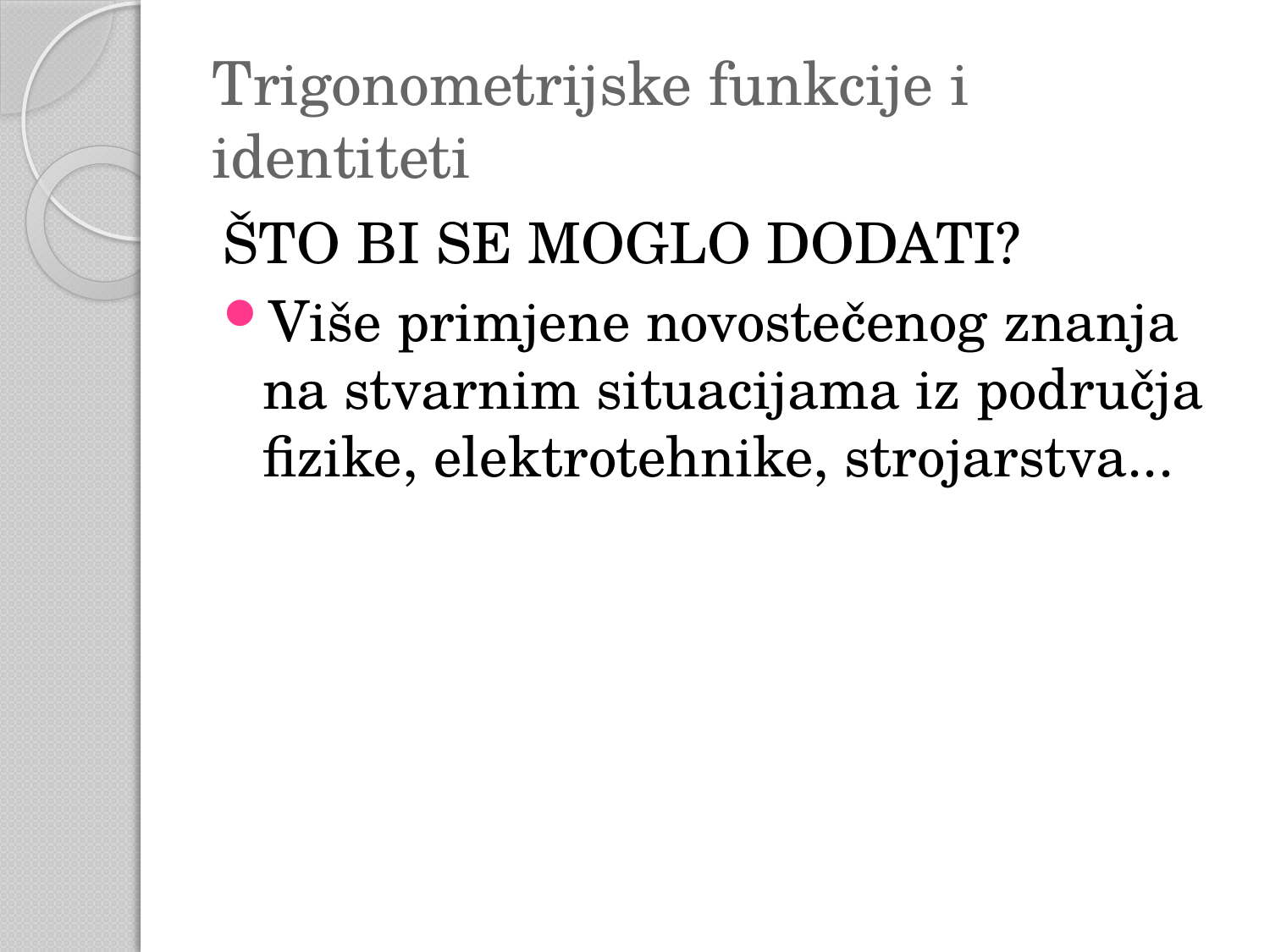

# Trigonometrijske funkcije i identiteti
ŠTO BI SE MOGLO DODATI?
Više primjene novostečenog znanja na stvarnim situacijama iz područja fizike, elektrotehnike, strojarstva...